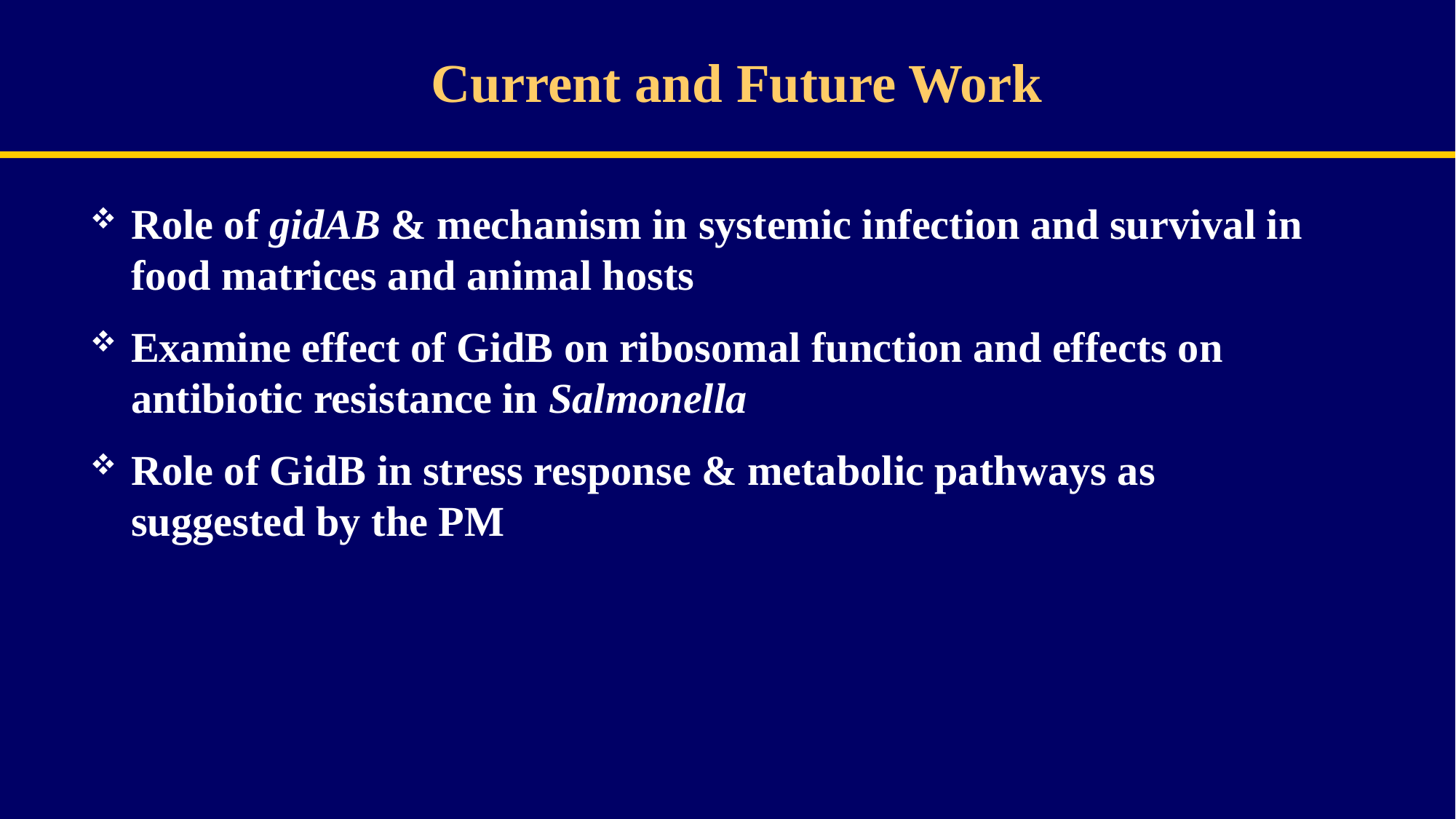

# Current and Future Work
Role of gidAB & mechanism in systemic infection and survival in food matrices and animal hosts
Examine effect of GidB on ribosomal function and effects on antibiotic resistance in Salmonella
Role of GidB in stress response & metabolic pathways as suggested by the PM